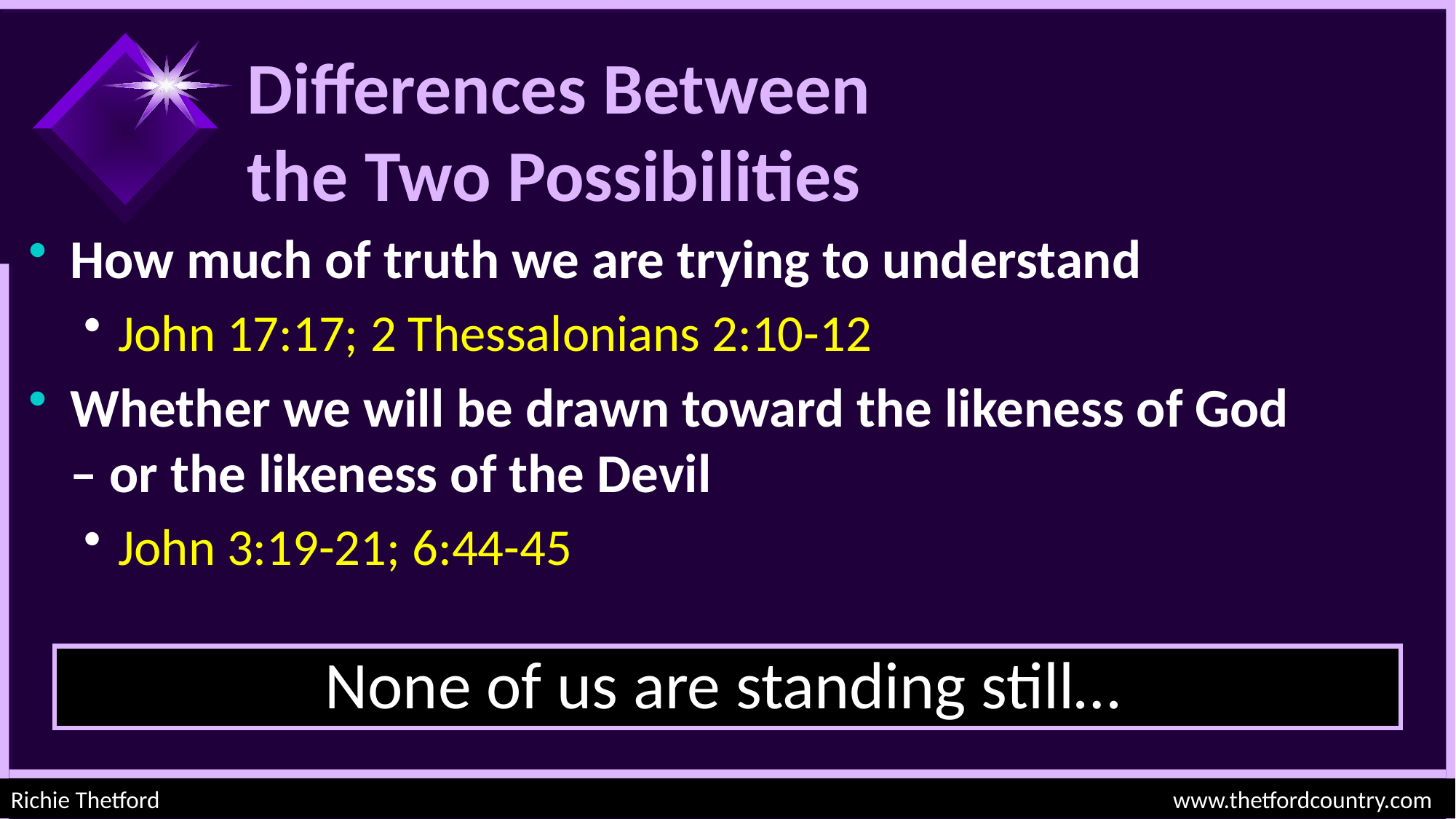

# Differences Between the Two Possibilities
How much of truth we are trying to understand
John 17:17; 2 Thessalonians 2:10-12
Whether we will be drawn toward the likeness of God
– or the likeness of the Devil
John 3:19-21; 6:44-45

None of us are standing still…

Richie Thetford									             www.thetfordcountry.com